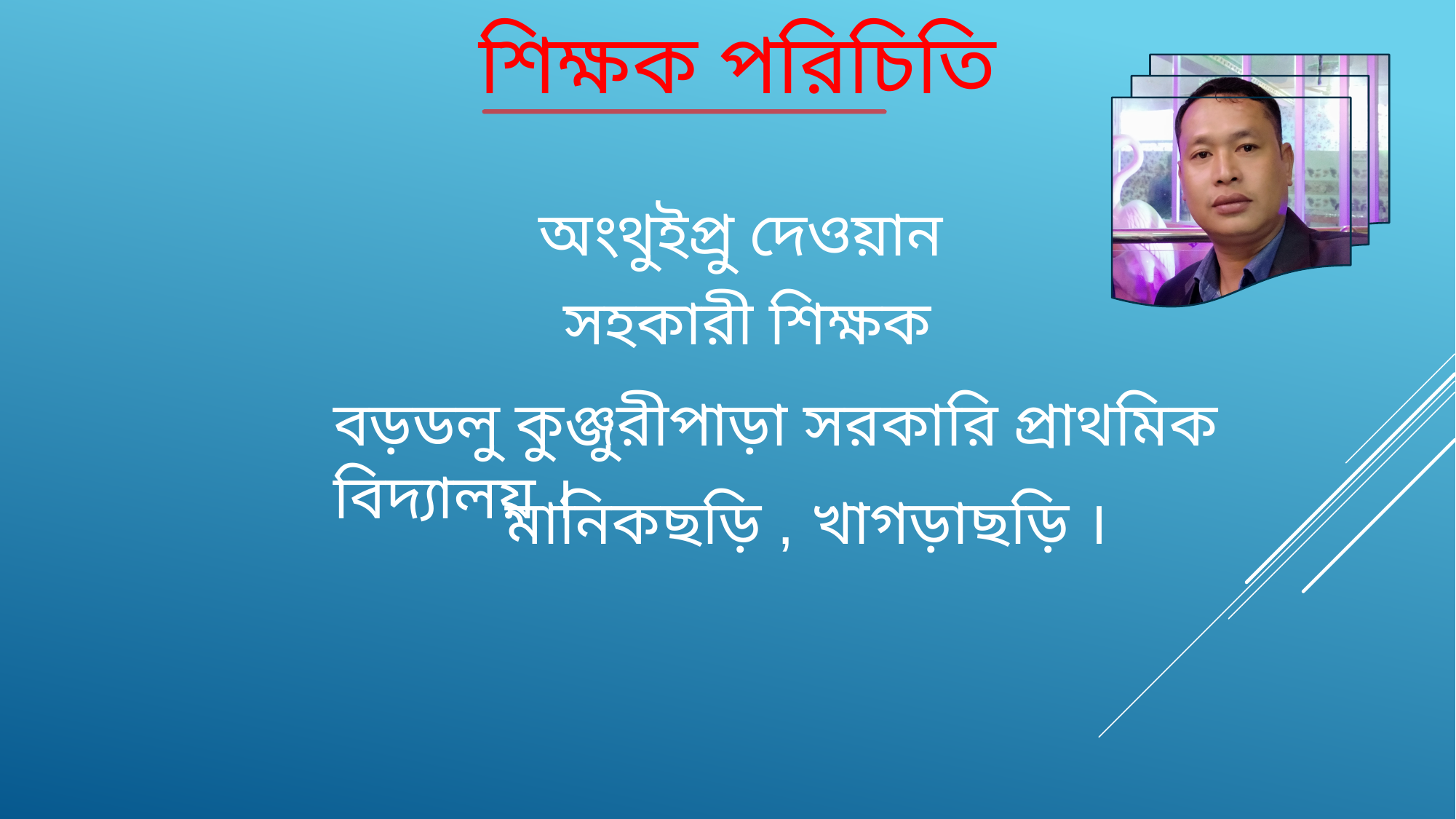

শিক্ষক পরিচিতি

অংথুইপ্রু দেওয়ান
সহকারী শিক্ষক
বড়ডলু কুঞ্জুরীপাড়া সরকারি প্রাথমিক বিদ্যালয় ।
মানিকছড়ি , খাগড়াছড়ি ।